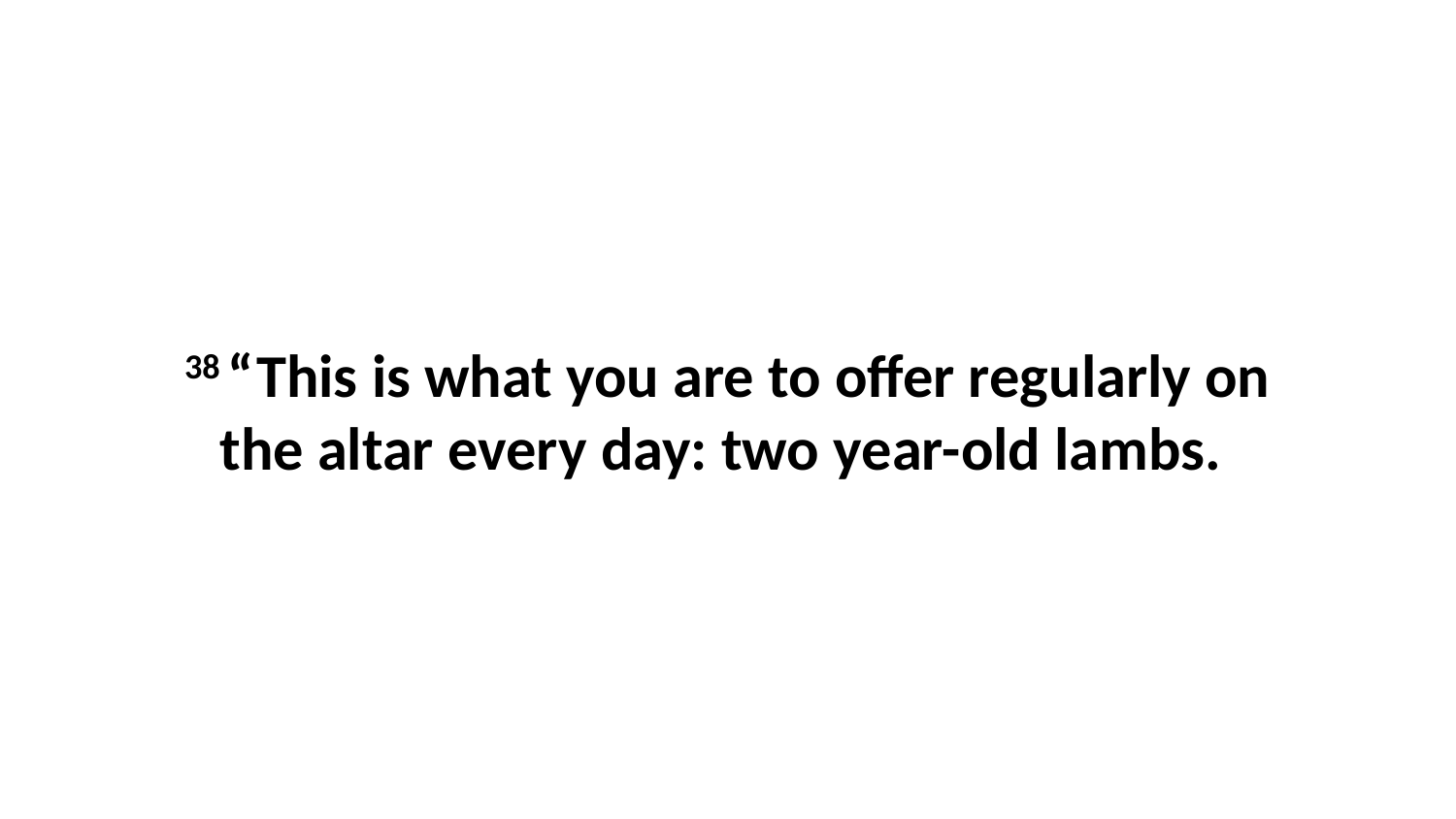

38 “This is what you are to offer regularly on the altar every day: two year-old lambs.